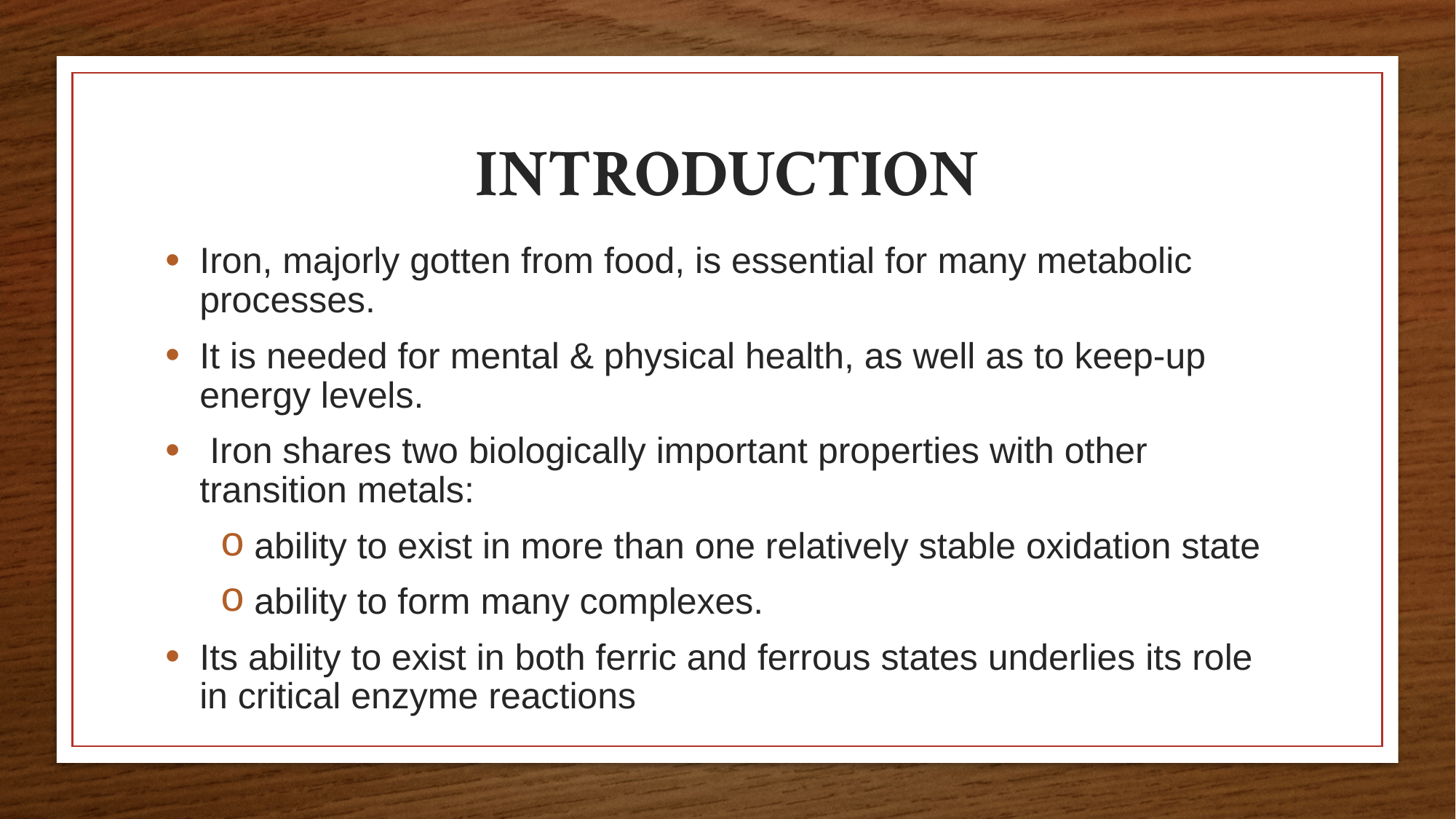

# INTRODUCTION
Iron, majorly gotten from food, is essential for many metabolic processes.
It is needed for mental & physical health, as well as to keep-up energy levels.
 Iron shares two biologically important properties with other transition metals:
ability to exist in more than one relatively stable oxidation state
ability to form many complexes.
Its ability to exist in both ferric and ferrous states underlies its role in critical enzyme reactions